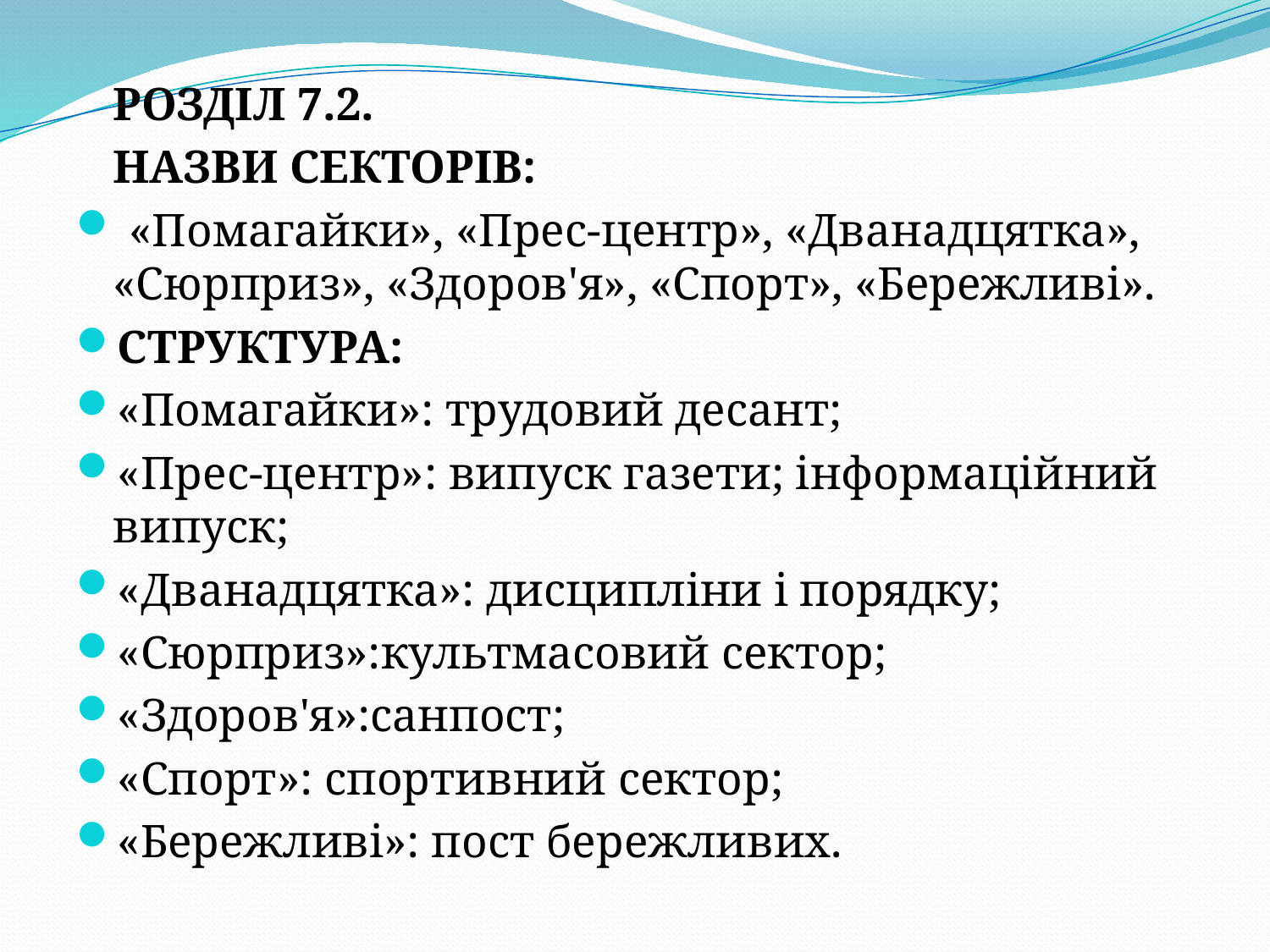

РОЗДІЛ 7.2.
НАЗВИ СЕКТОРІВ:
 «Помагайки», «Прес-центр», «Дванадцятка», «Сюрприз», «Здоров'я», «Спорт», «Бережливі».
СТРУКТУРА:
«Помагайки»: трудовий десант;
«Прес-центр»: випуск газети; інформаційний випуск;
«Дванадцятка»: дисципліни і порядку;
«Сюрприз»:культмасовий сектор;
«Здоров'я»:санпост;
«Спорт»: спортивний сектор;
«Бережливі»: пост бережливих.